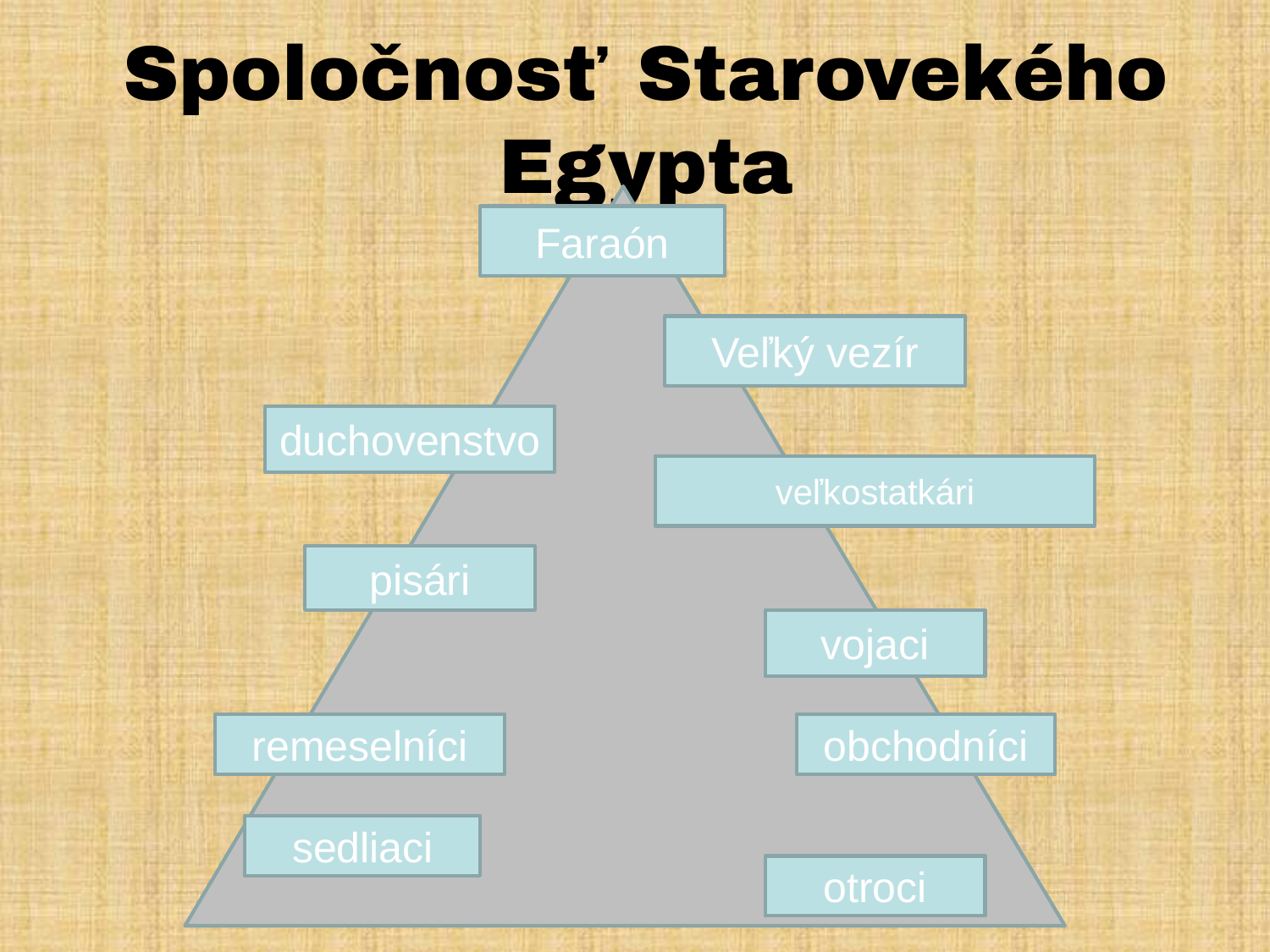

# Spoločnosť Starovekého Egypta

Faraón
Veľký vezír
duchovenstvo
veľkostatkári
pisári
vojaci
remeselníci
obchodníci
sedliaci
otroci